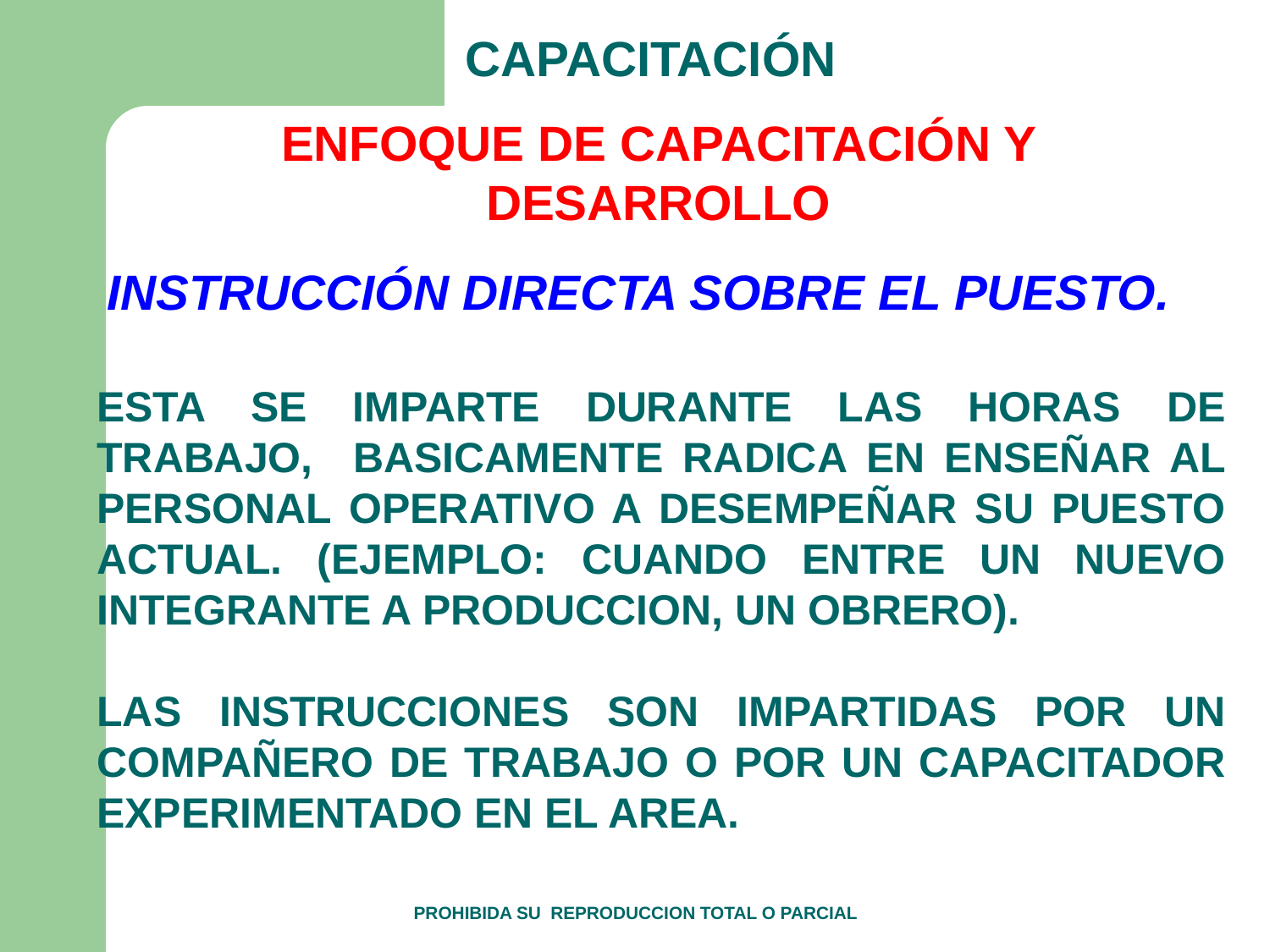

CAPACITACIÓN
ENFOQUE DE CAPACITACIÓN Y DESARROLLO
 INSTRUCCIÓN DIRECTA SOBRE EL PUESTO.

ESTA SE IMPARTE DURANTE LAS HORAS DE TRABAJO,  BASICAMENTE RADICA EN ENSEÑAR AL PERSONAL OPERATIVO A DESEMPEÑAR SU PUESTO ACTUAL. (EJEMPLO: CUANDO ENTRE UN NUEVO INTEGRANTE A PRODUCCION, UN OBRERO).

LAS INSTRUCCIONES SON IMPARTIDAS POR UN COMPAÑERO DE TRABAJO O POR UN CAPACITADOR EXPERIMENTADO EN EL AREA.